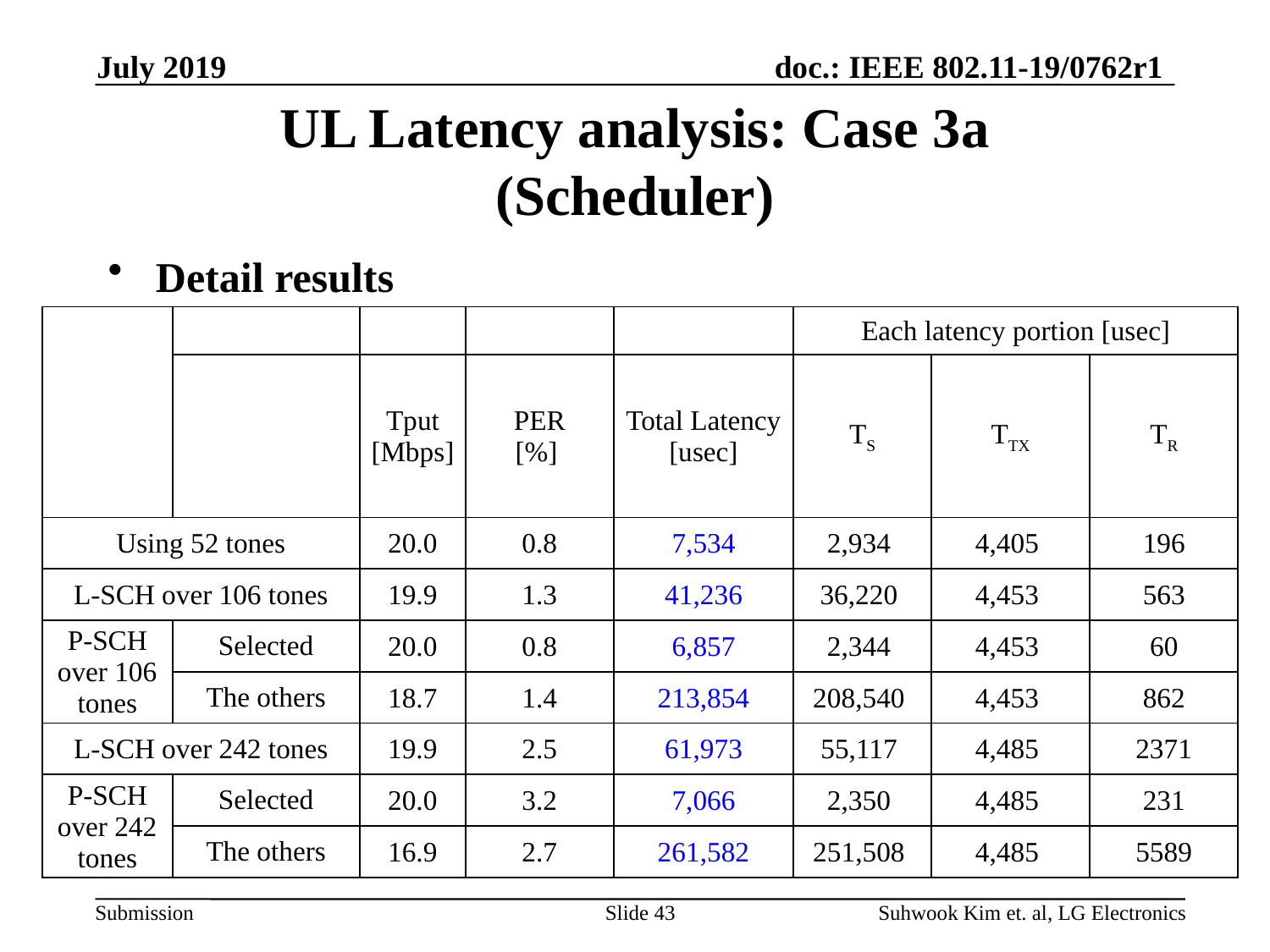

July 2019
# UL Latency analysis: Case 3a (Scheduler)
Detail results
|  |  |  |  |  | Each latency portion [usec] |  |  |
| --- | --- | --- | --- | --- | --- | --- | --- |
|  |  | Tput [Mbps] | PER [%] | Total Latency [usec] | TS | TTX | TR |
| Using 52 tones |  | 20.0 | 0.8 | 7,534 | 2,934 | 4,405 | 196 |
| L-SCH over 106 tones |  | 19.9 | 1.3 | 41,236 | 36,220 | 4,453 | 563 |
| P-SCH over 106 tones | Selected | 20.0 | 0.8 | 6,857 | 2,344 | 4,453 | 60 |
|  | The others | 18.7 | 1.4 | 213,854 | 208,540 | 4,453 | 862 |
| L-SCH over 242 tones |  | 19.9 | 2.5 | 61,973 | 55,117 | 4,485 | 2371 |
| P-SCH over 242 tones | Selected | 20.0 | 3.2 | 7,066 | 2,350 | 4,485 | 231 |
|  | The others | 16.9 | 2.7 | 261,582 | 251,508 | 4,485 | 5589 |
Slide 43
Suhwook Kim et. al, LG Electronics